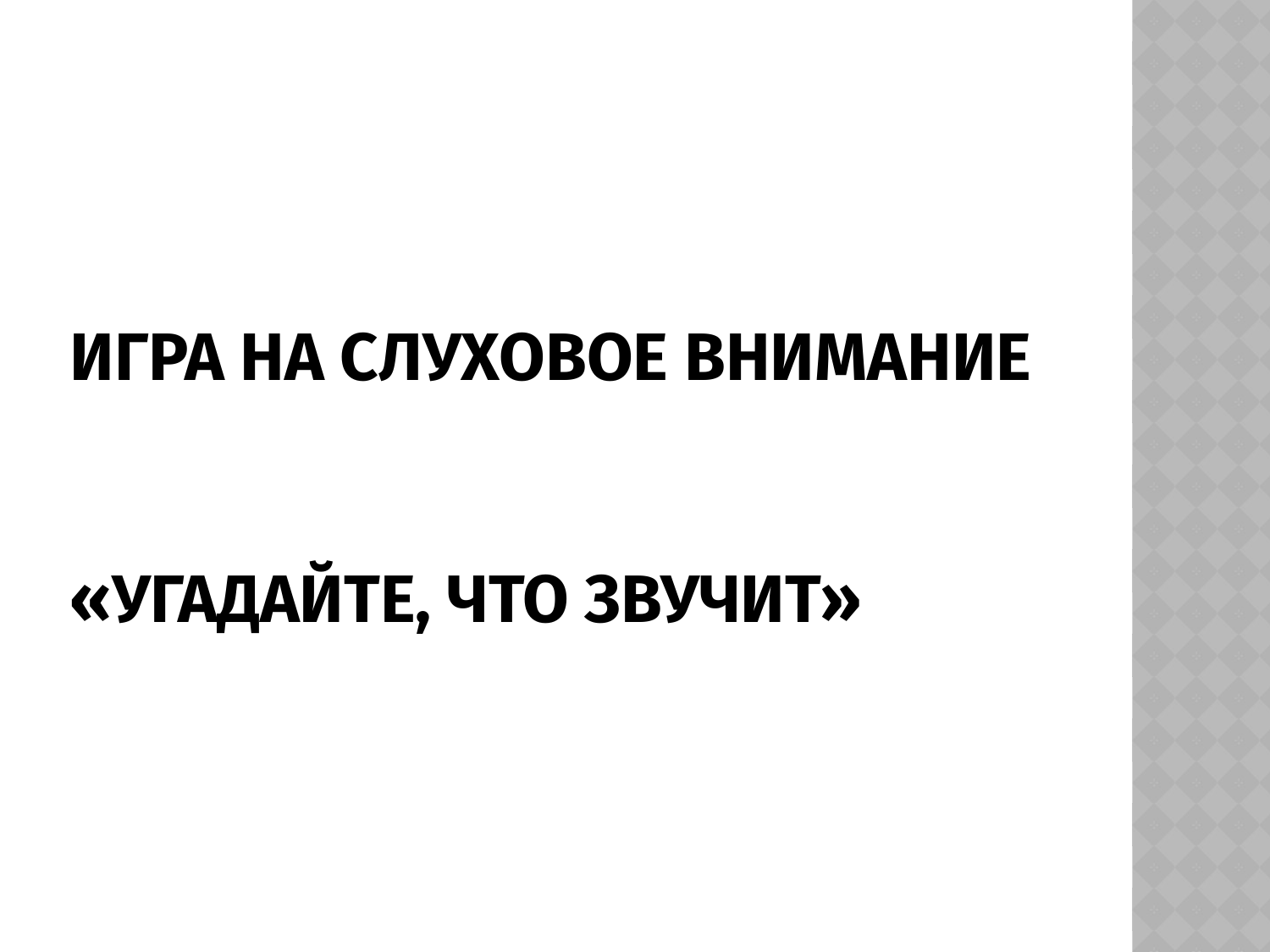

# игра на слуховое внимание «угадайте, что звучит»